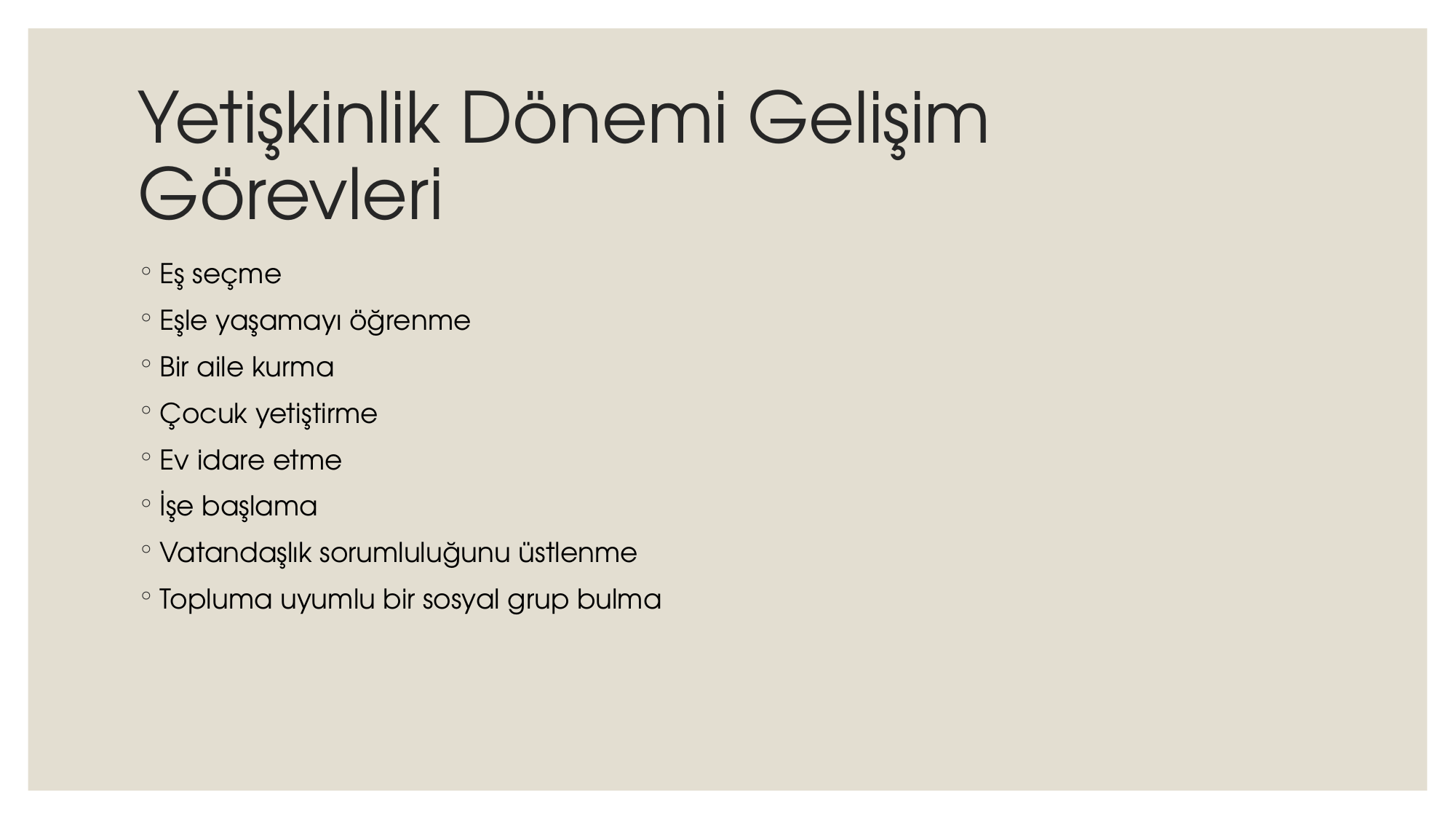

# Yetişkinlik Dönemi Gelişim Görevleri
Eş seçme
Eşle yaşamayı öğrenme
Bir aile kurma
Çocuk yetiştirme
Ev idare etme
İşe başlama
Vatandaşlık sorumluluğunu üstlenme
Topluma uyumlu bir sosyal grup bulma